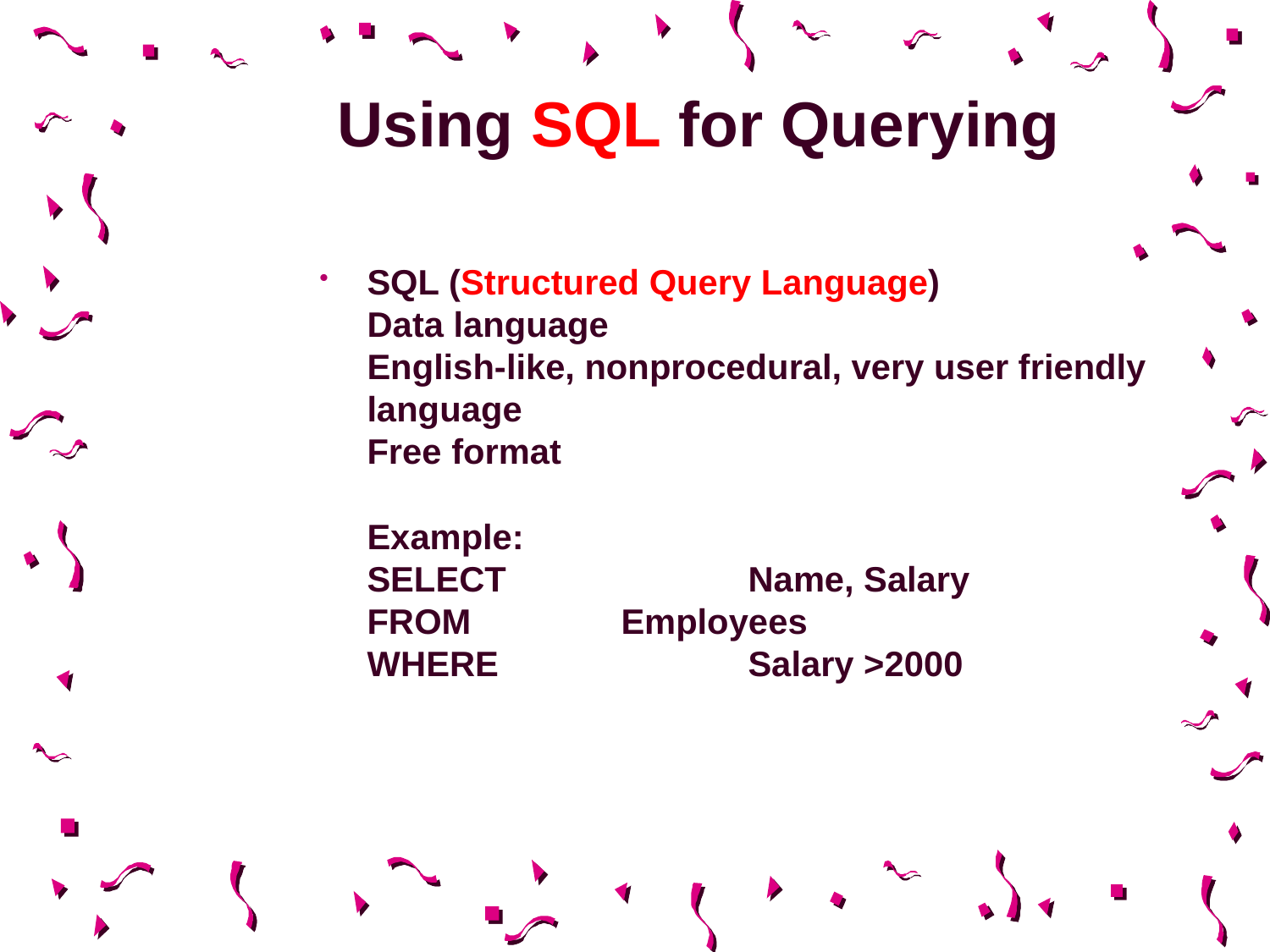

# Using SQL for Querying
SQL (Structured Query Language)
Data language
English-like, nonprocedural, very user friendly language
Free format
Example:
SELECT		Name, Salary
FROM		Employees
WHERE		Salary >2000